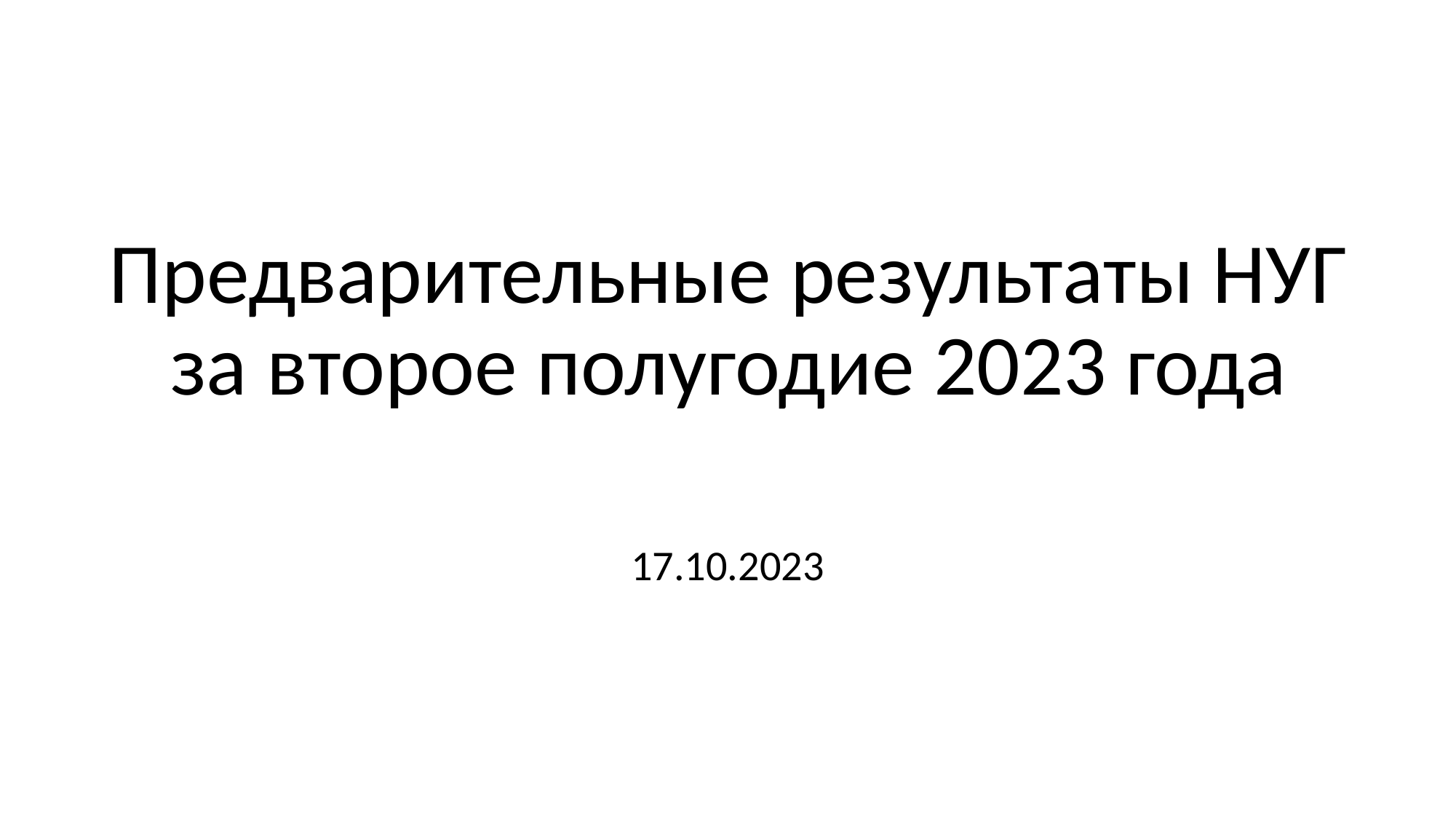

# Предварительные результаты НУГ за второе полугодие 2023 года
17.10.2023